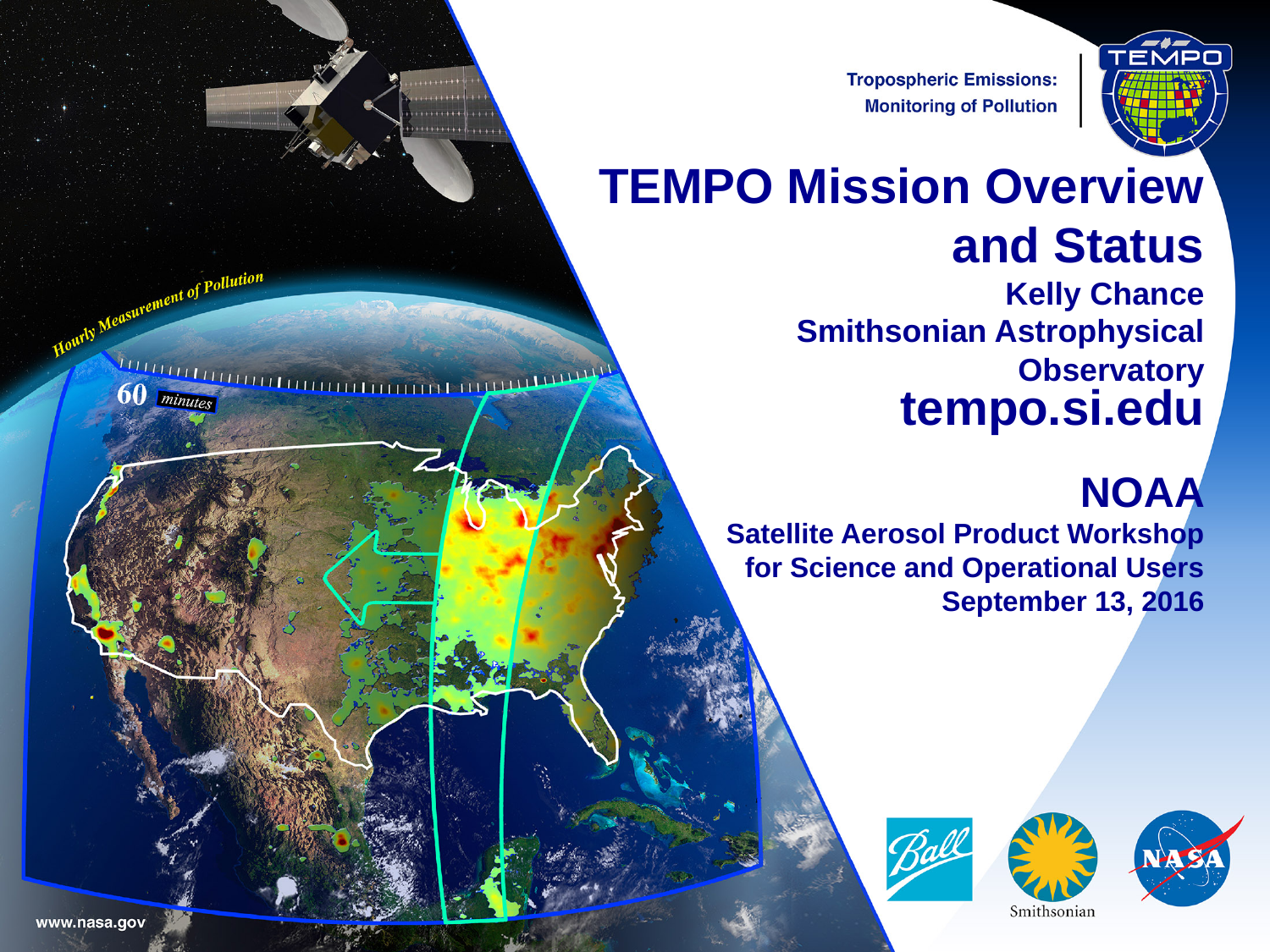

TEMPO Mission Overview
and Status
Kelly Chance
Smithsonian Astrophysical
Observatory
tempo.si.edu

NOAA
Satellite Aerosol Product Workshop
for Science and Operational Users
September 13, 2016